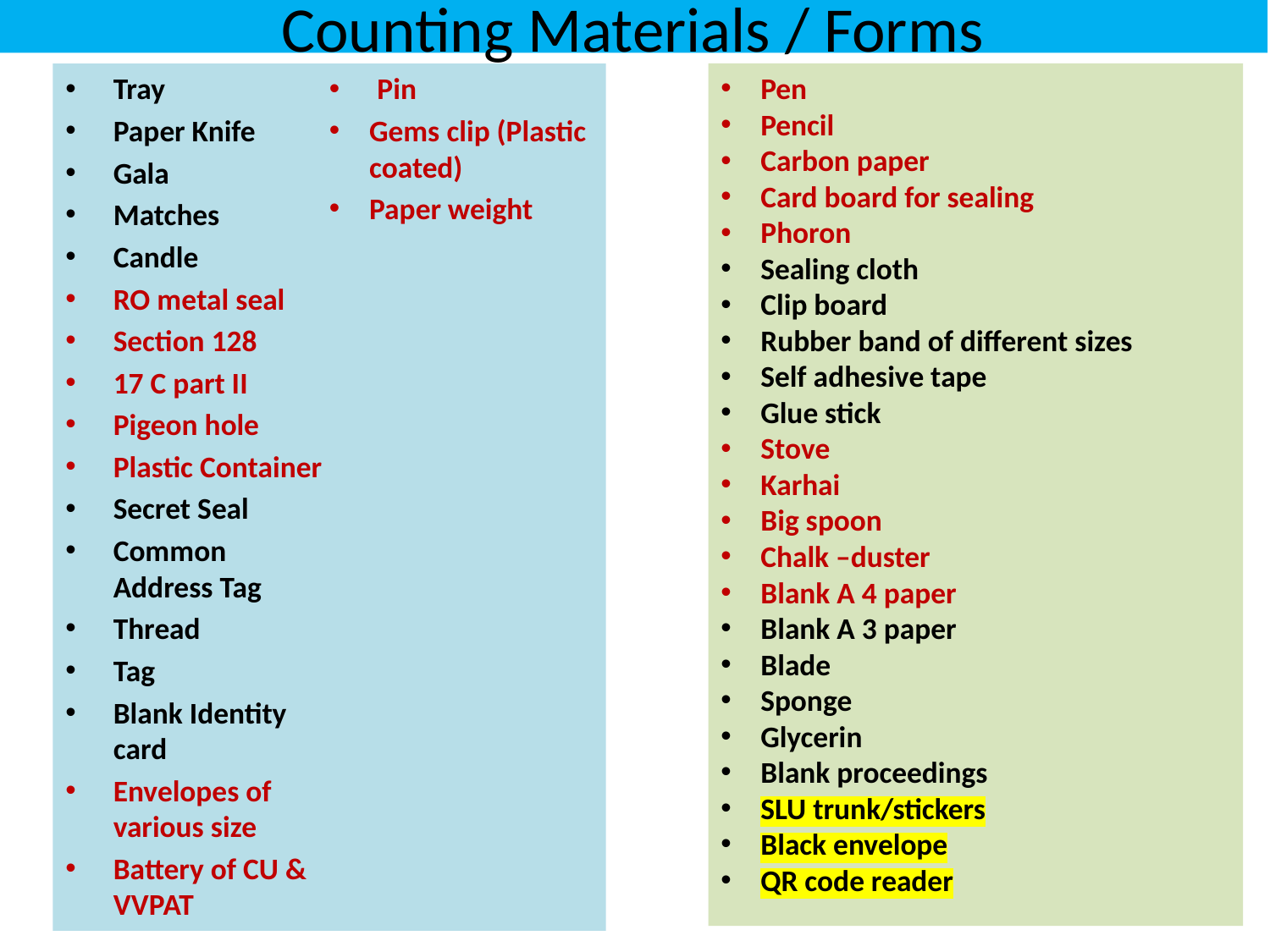

# Counting Materials / Forms
Tray
Paper Knife
Gala
Matches
Candle
RO metal seal
Section 128
17 C part II
Pigeon hole
Plastic Container
Secret Seal
Common Address Tag
Thread
Tag
Blank Identity card
Envelopes of various size
Battery of CU & VVPAT
Pin
Gems clip (Plastic coated)
Paper weight

Pen
Pencil
Carbon paper
Card board for sealing
Phoron
Sealing cloth
Clip board
Rubber band of different sizes
Self adhesive tape
Glue stick
Stove
Karhai
Big spoon
Chalk –duster
Blank A 4 paper
Blank A 3 paper
Blade
Sponge
Glycerin
Blank proceedings
SLU trunk/stickers
Black envelope
QR code reader